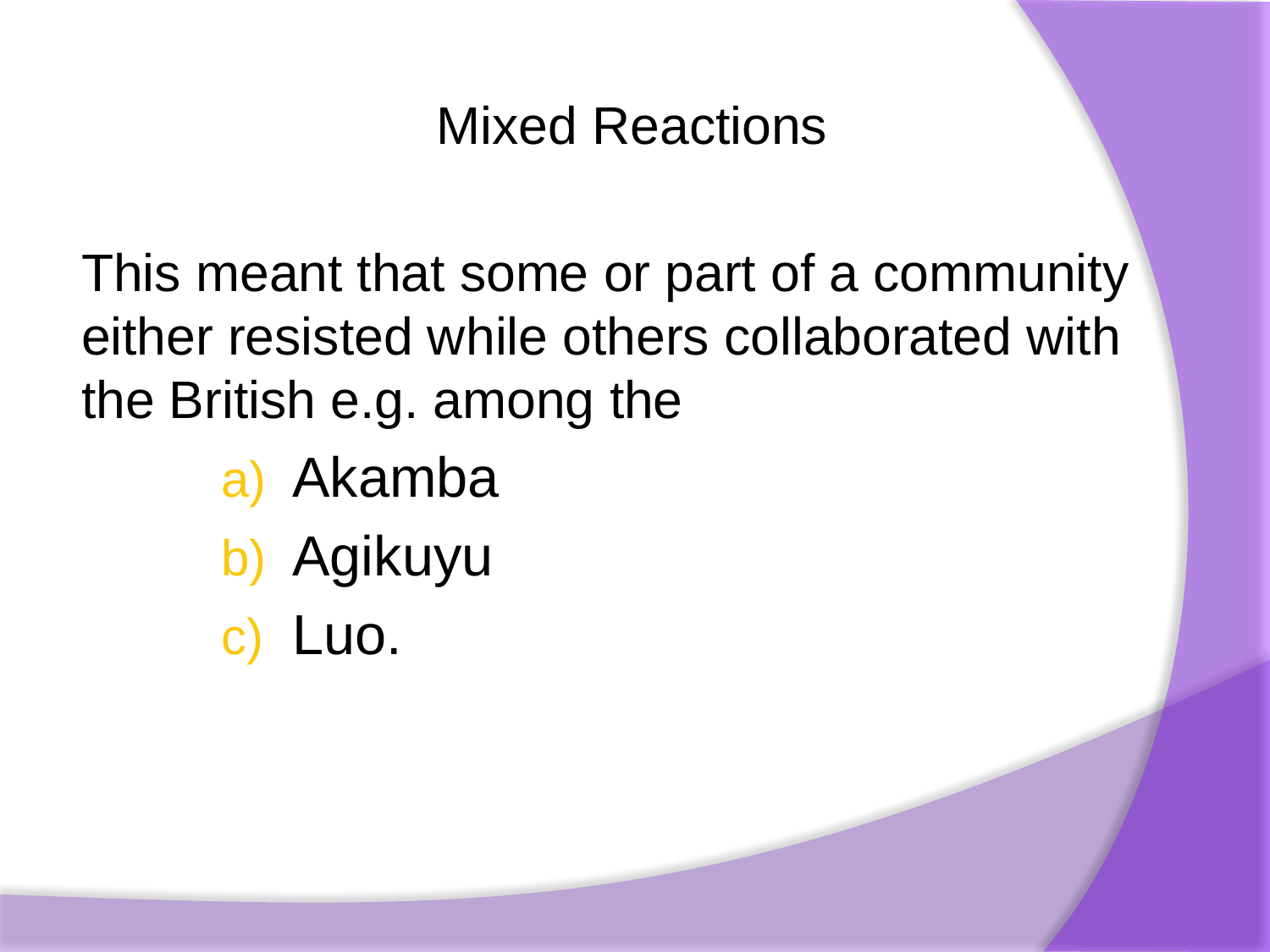

Mixed Reactions

This meant that some or part of a community either resisted while others collaborated with the British e.g. among the
Akamba
Agikuyu
Luo.